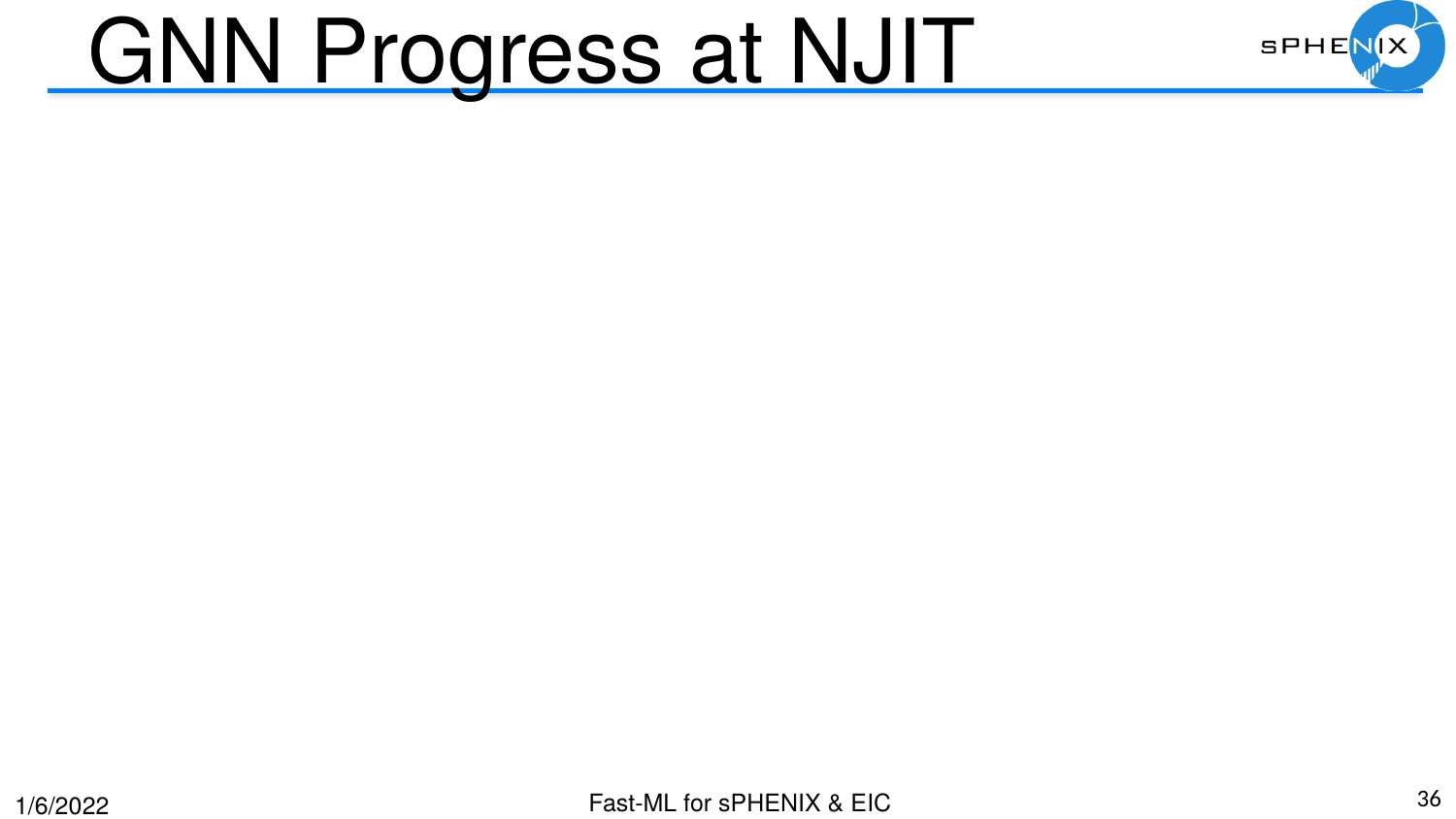

# GNN Progress at NJIT
36
Fast-ML for sPHENIX & EIC
1/6/2022